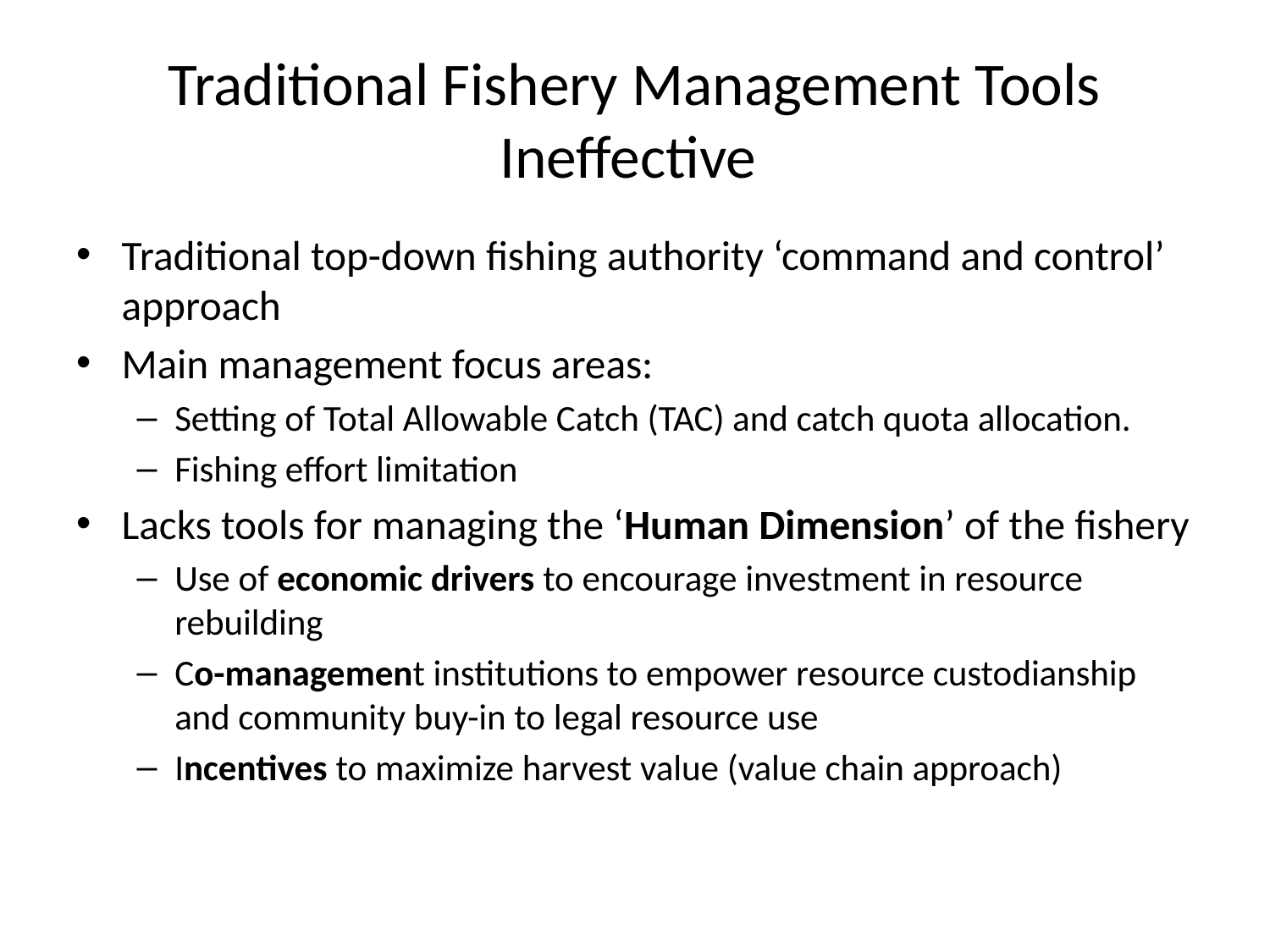

# Traditional Fishery Management Tools Ineffective
Traditional top-down fishing authority ‘command and control’ approach
Main management focus areas:
Setting of Total Allowable Catch (TAC) and catch quota allocation.
Fishing effort limitation
Lacks tools for managing the ‘Human Dimension’ of the fishery
Use of economic drivers to encourage investment in resource rebuilding
Co-management institutions to empower resource custodianship and community buy-in to legal resource use
Incentives to maximize harvest value (value chain approach)